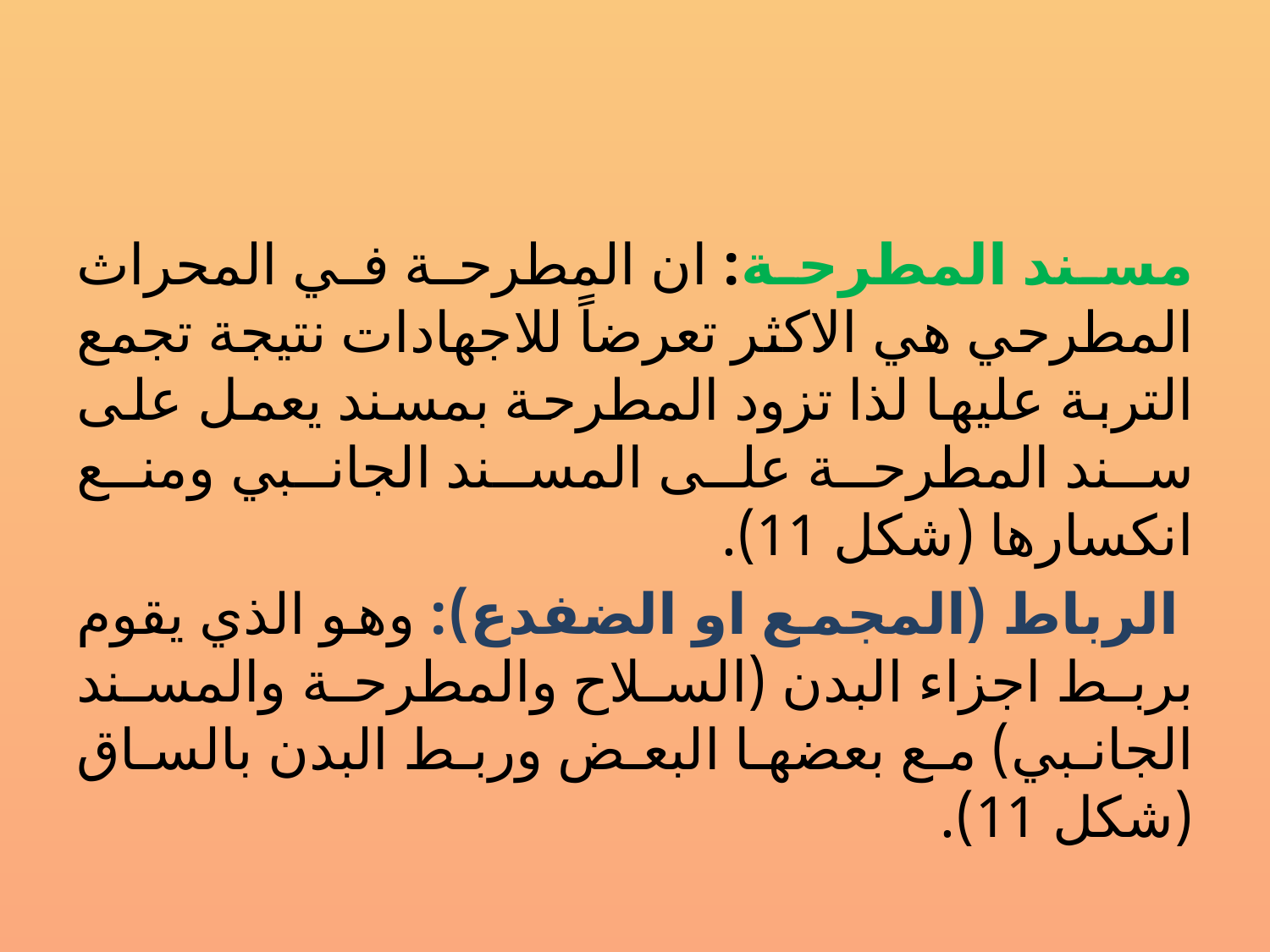

مسند المطرحة: ان المطرحة في المحراث المطرحي هي الاكثر تعرضاً للاجهادات نتيجة تجمع التربة عليها لذا تزود المطرحة بمسند يعمل على سند المطرحة على المسند الجانبي ومنع انكسارها (شكل 11).
 الرباط (المجمع او الضفدع): وهو الذي يقوم بربط اجزاء البدن (السلاح والمطرحة والمسند الجانبي) مع بعضها البعض وربط البدن بالساق (شكل 11).